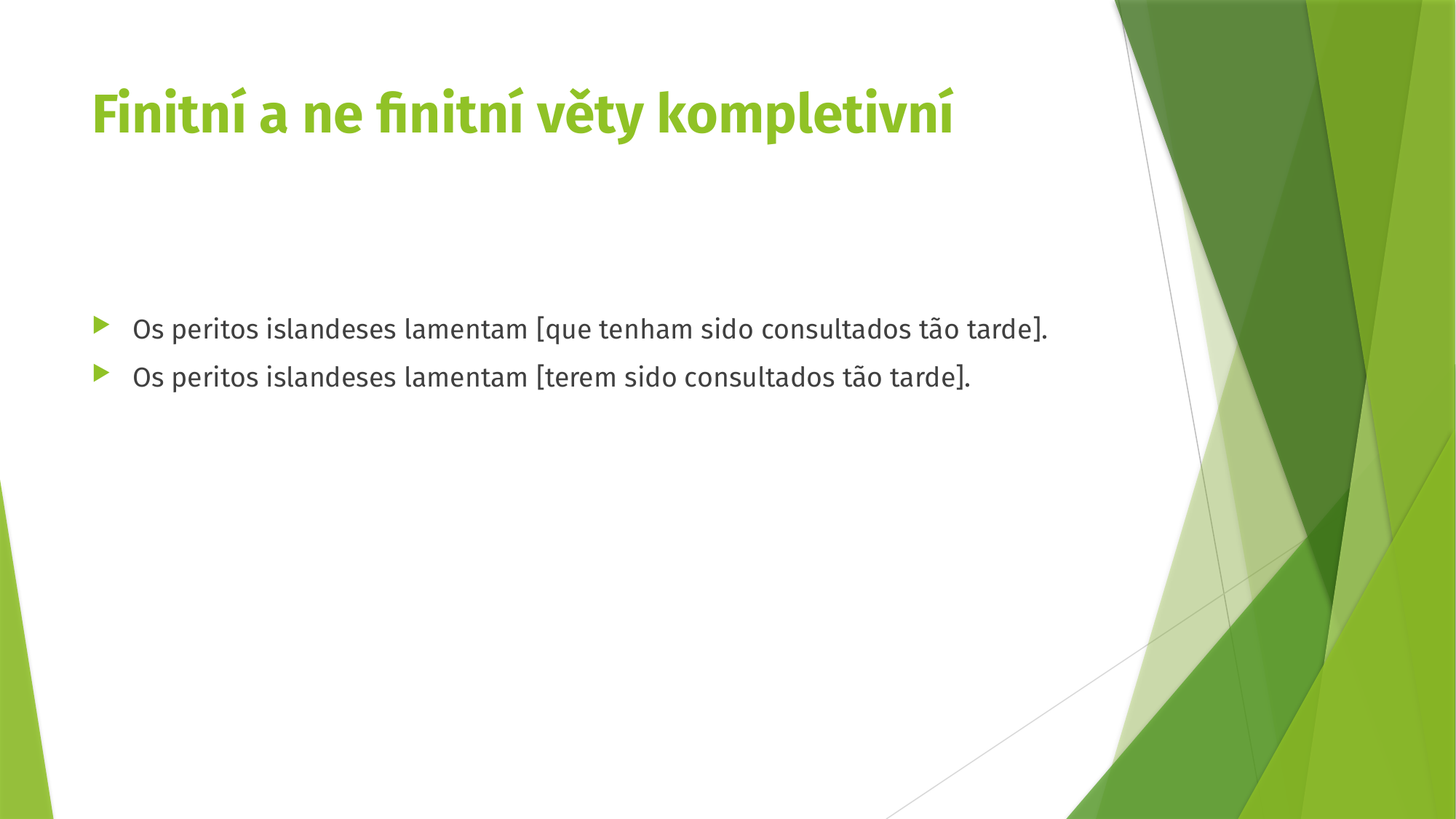

# Finitní a ne finitní věty kompletivní

Os peritos islandeses lamentam [que tenham sido consultados tão tarde].
Os peritos islandeses lamentam [terem sido consultados tão tarde].